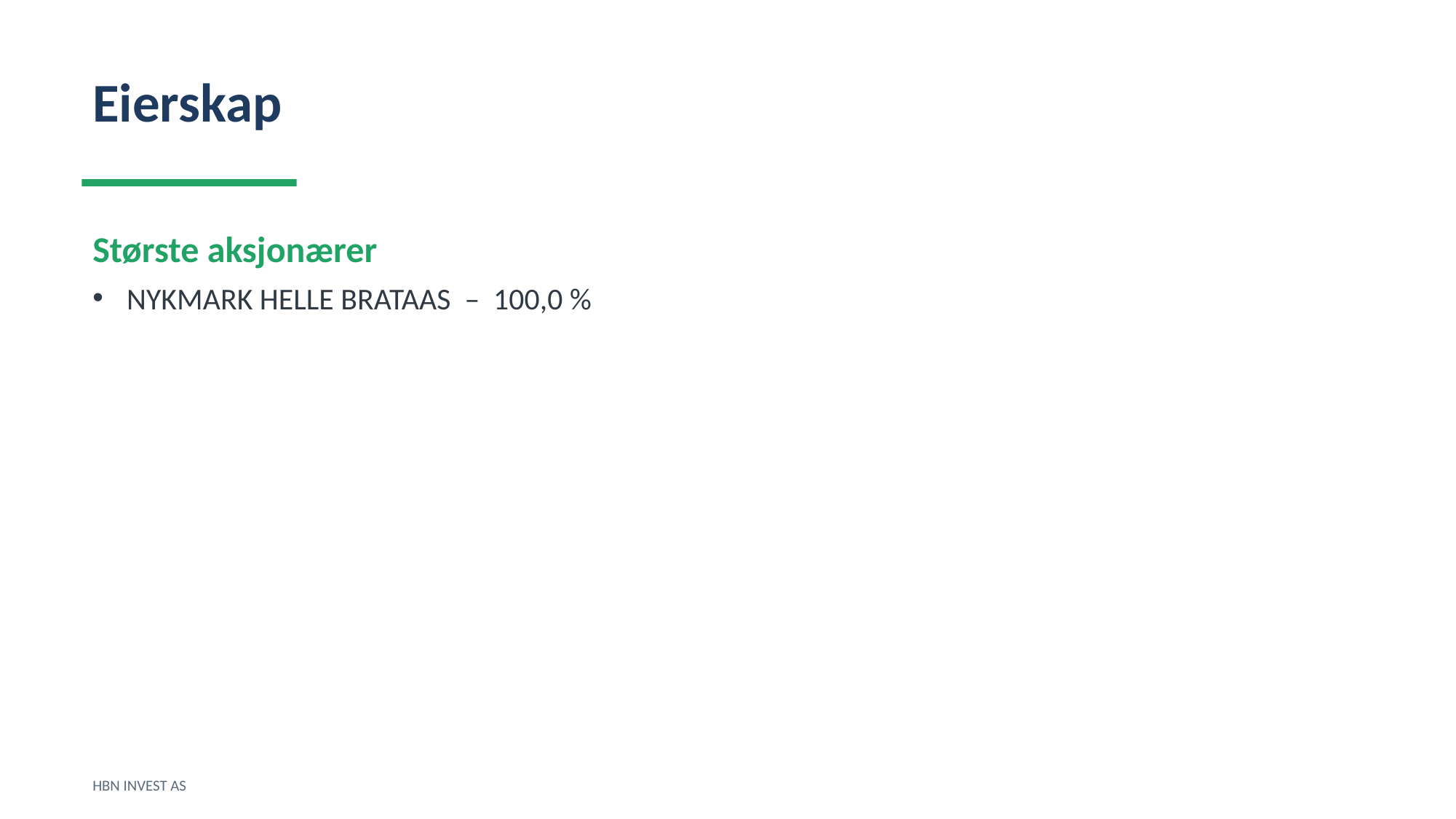

Eierskap

Største aksjonærer
NYKMARK HELLE BRATAAS  –  100,0 %
HBN INVEST AS